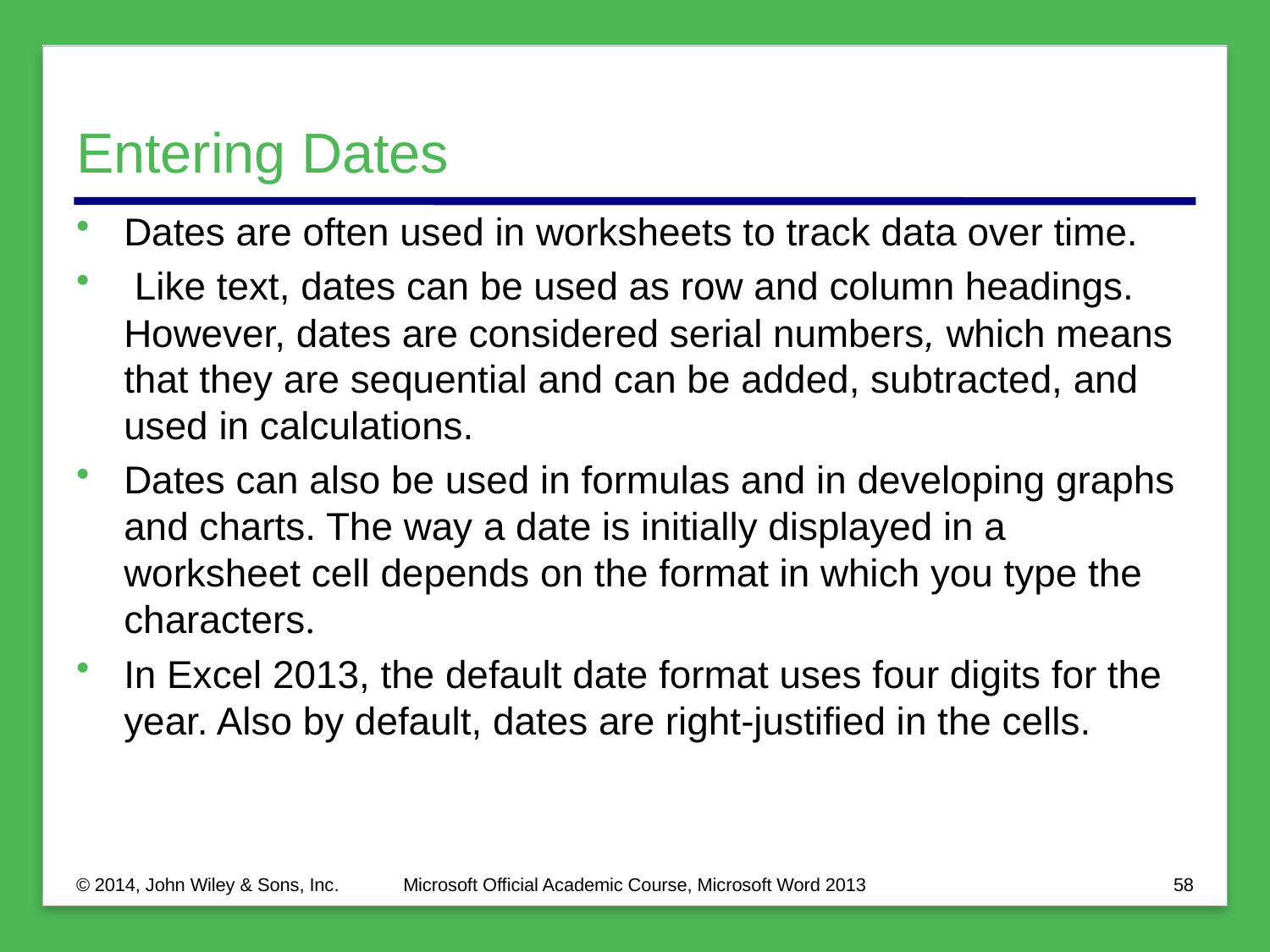

# Entering Dates
Dates are often used in worksheets to track data over time.
 Like text, dates can be used as row and column headings. However, dates are considered serial numbers, which means that they are sequential and can be added, subtracted, and used in calculations.
Dates can also be used in formulas and in developing graphs and charts. The way a date is initially displayed in a worksheet cell depends on the format in which you type the characters.
In Excel 2013, the default date format uses four digits for the year. Also by default, dates are right-justified in the cells.
© 2014, John Wiley & Sons, Inc.
Microsoft Official Academic Course, Microsoft Word 2013
58